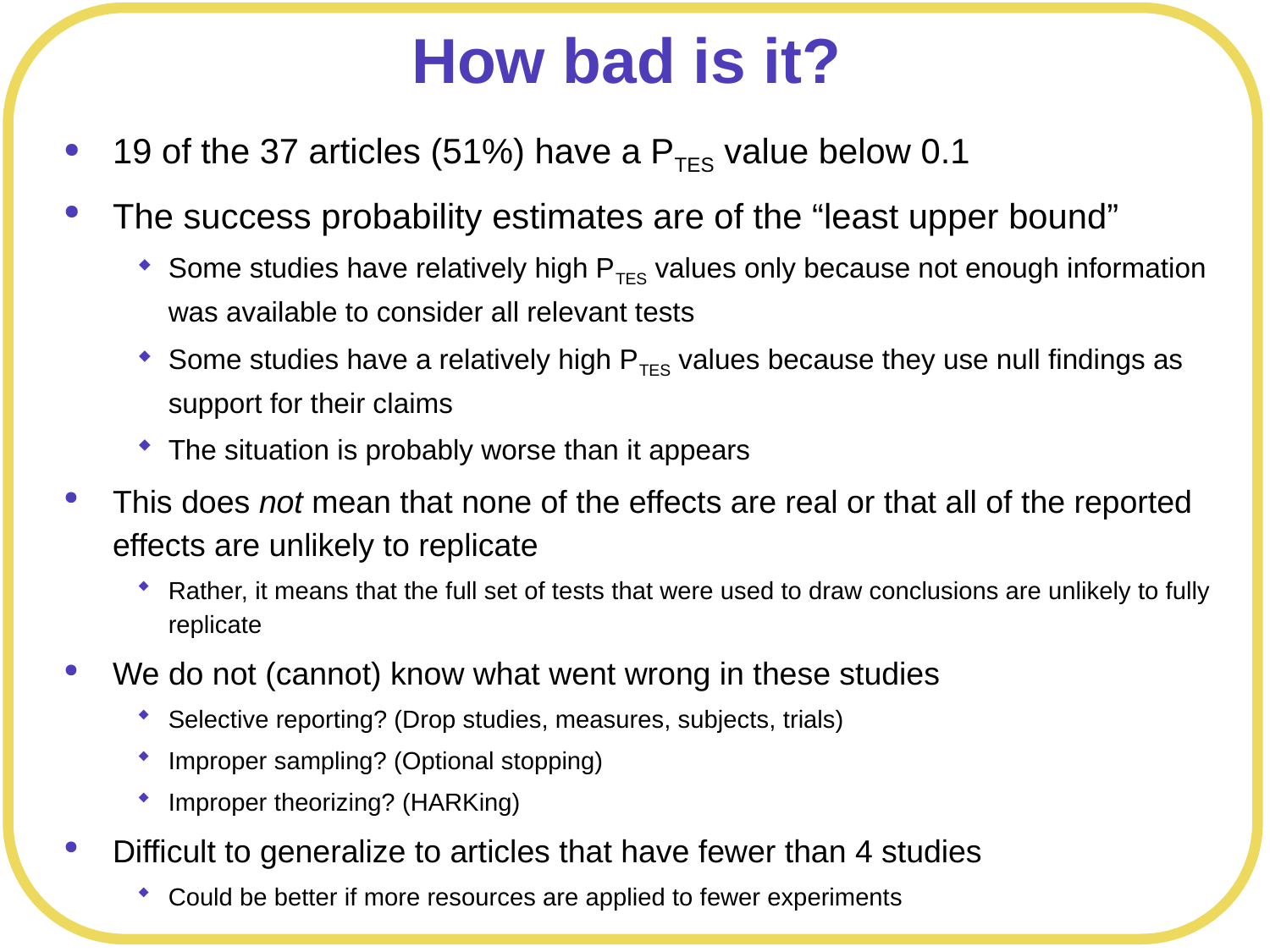

# How bad is it?
19 of the 37 articles (51%) have a PTES value below 0.1
The success probability estimates are of the “least upper bound”
Some studies have relatively high PTES values only because not enough information was available to consider all relevant tests
Some studies have a relatively high PTES values because they use null findings as support for their claims
The situation is probably worse than it appears
This does not mean that none of the effects are real or that all of the reported effects are unlikely to replicate
Rather, it means that the full set of tests that were used to draw conclusions are unlikely to fully replicate
We do not (cannot) know what went wrong in these studies
Selective reporting? (Drop studies, measures, subjects, trials)
Improper sampling? (Optional stopping)
Improper theorizing? (HARKing)
Difficult to generalize to articles that have fewer than 4 studies
Could be better if more resources are applied to fewer experiments